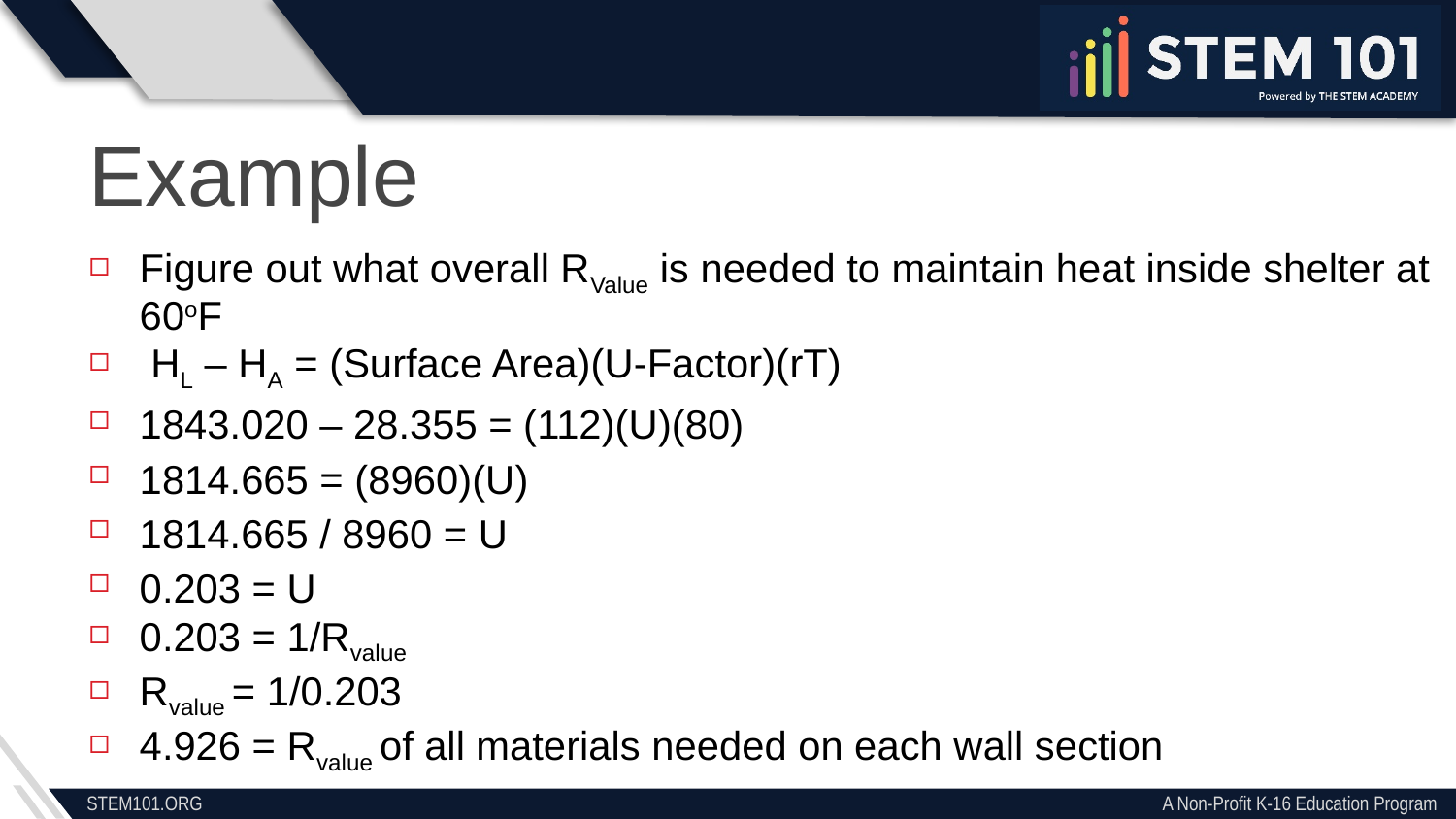

Example
Figure out what overall RValue is needed to maintain heat inside shelter at 60oF
 HL – HA = (Surface Area)(U-Factor)(rT)
1843.020 – 28.355 = (112)(U)(80)
1814.665 = (8960)(U)
1814.665 / 8960 = U
0.203 = U
0.203 = 1/Rvalue
Rvalue = 1/0.203
4.926 = Rvalue of all materials needed on each wall section